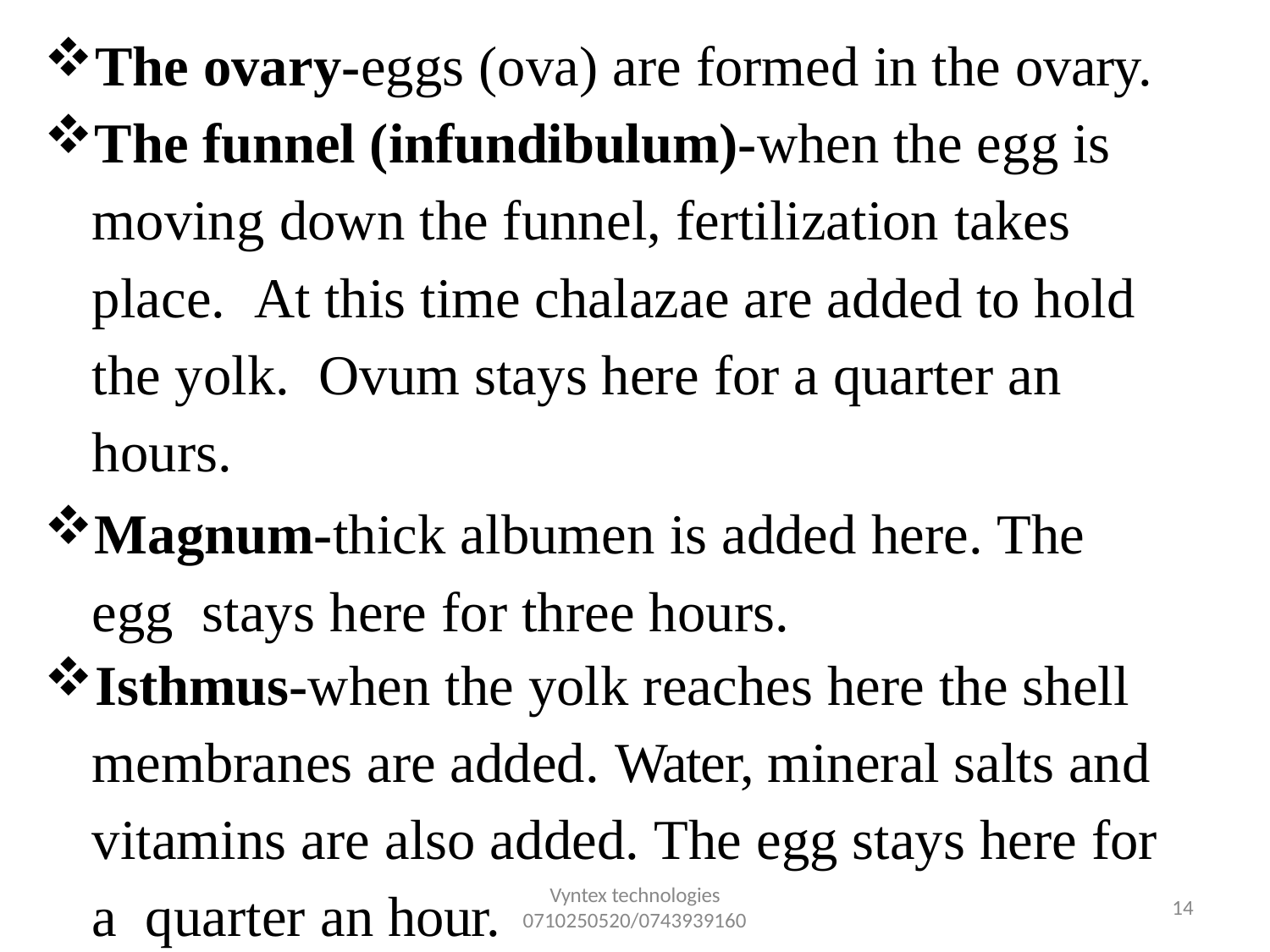

The ovary-eggs (ova) are formed in the ovary.
The funnel (infundibulum)-when the egg is  moving down the funnel, fertilization takes place.  At this time chalazae are added to hold the yolk.  Ovum stays here for a quarter an hours.
Magnum-thick albumen is added here. The egg  stays here for three hours.
Isthmus-when the yolk reaches here the shell
membranes are added. Water, mineral salts and  vitamins are also added. The egg stays here for a  quarter an hour.
Vyntex technologies
0710250520/0743939160
14